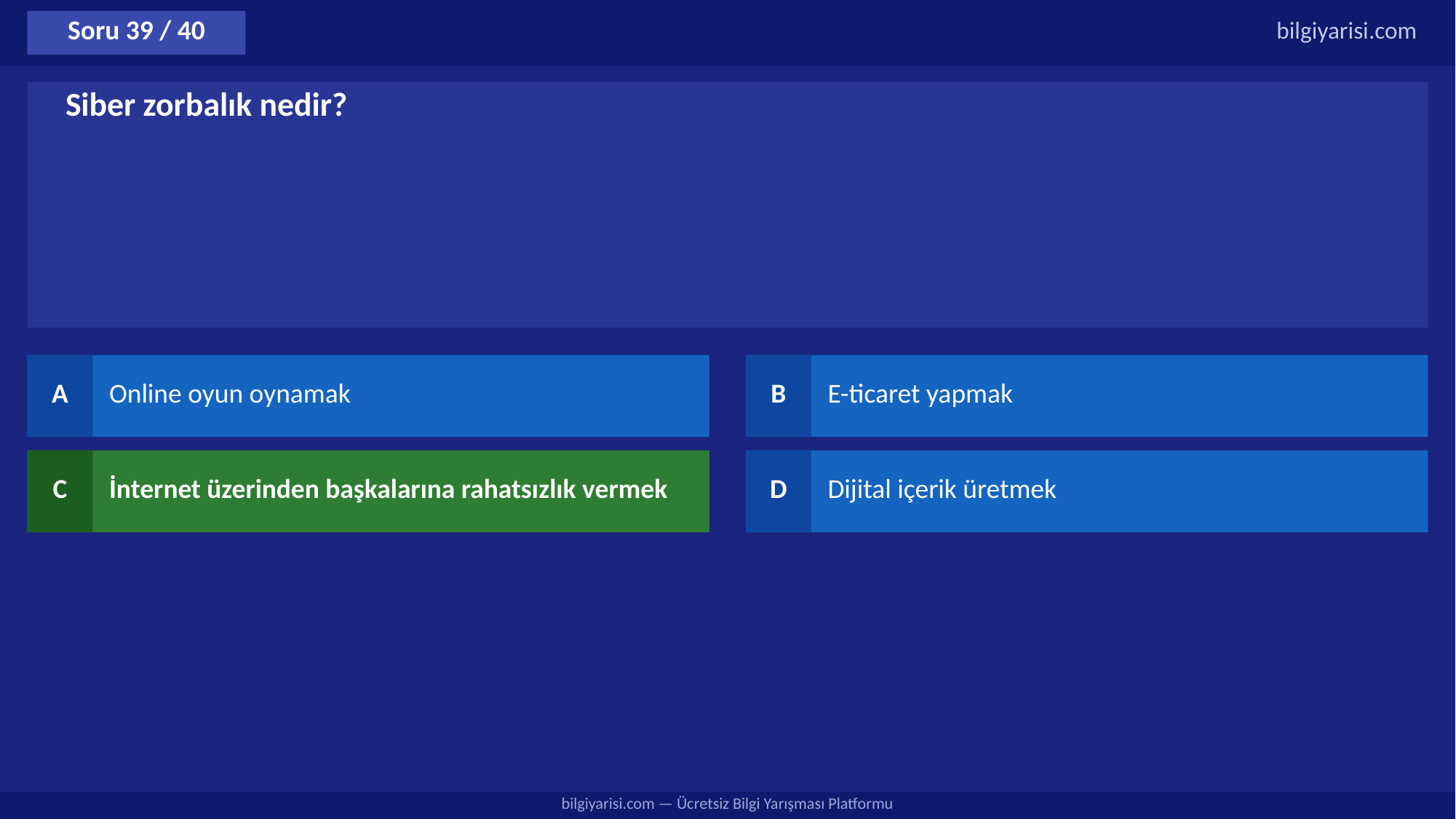

Soru 39 / 40
bilgiyarisi.com

Siber zorbalık nedir?

A
Online oyun oynamak

B
E-ticaret yapmak

C
İnternet üzerinden başkalarına rahatsızlık vermek

D
Dijital içerik üretmek
bilgiyarisi.com — Ücretsiz Bilgi Yarışması Platformu